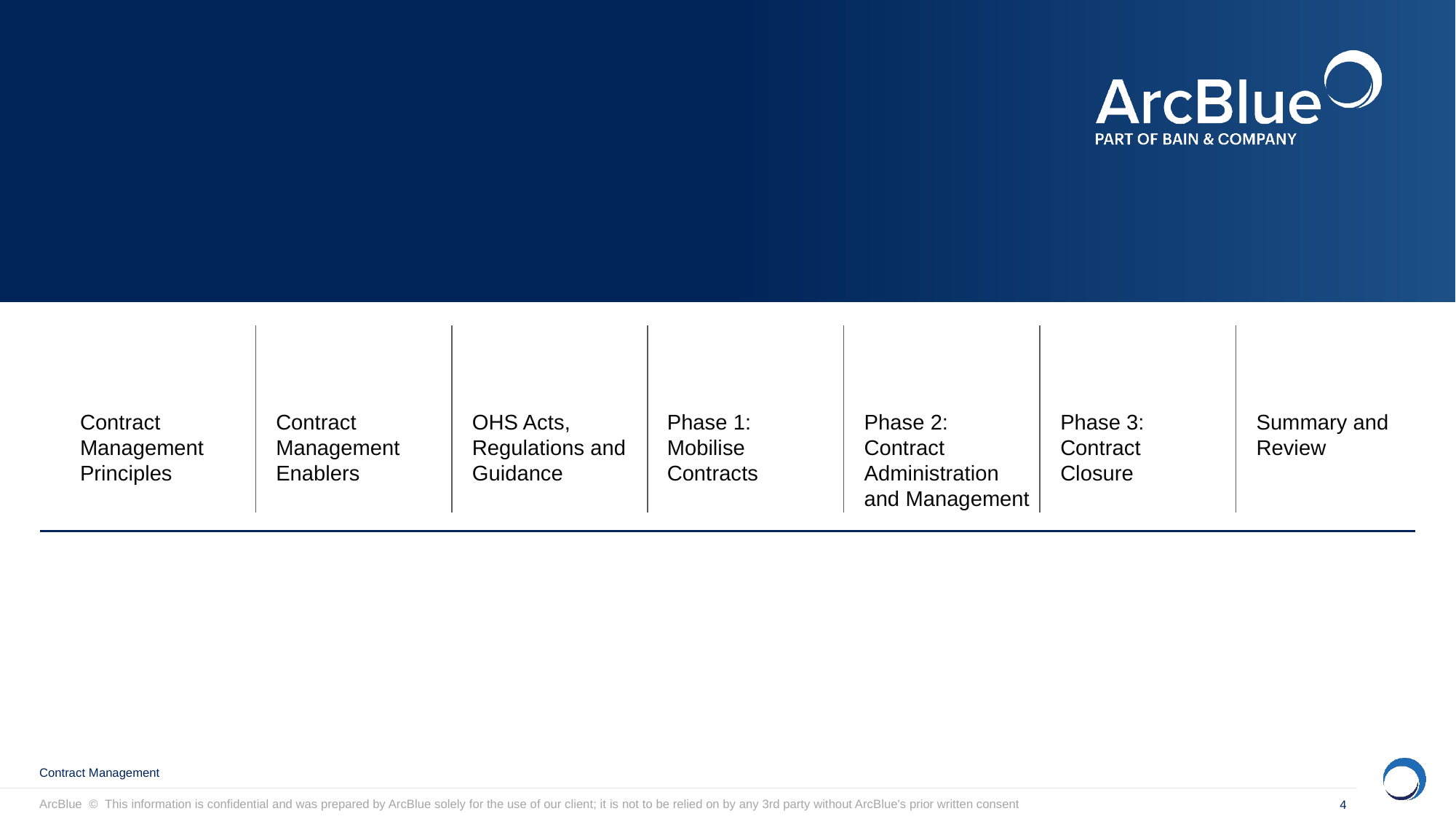

Phase 2:
Contract Administration and Management
Phase 1: Mobilise Contracts

Contract Management Principles

OHS Acts, Regulations and Guidance

Contract Management Enablers

Phase 3: Contract Closure

Summary and Review